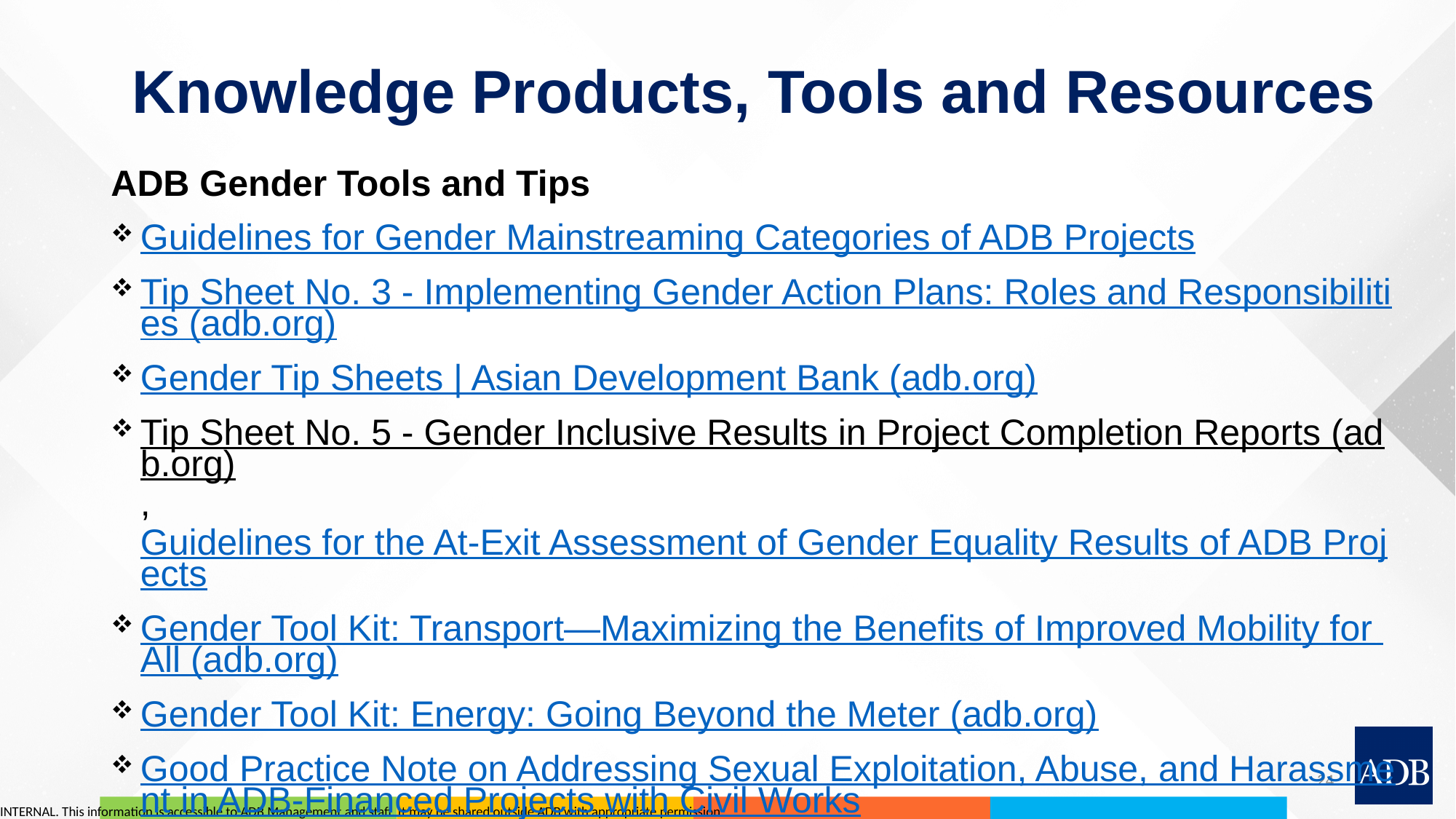

# Knowledge Products, Tools and Resources
ADB Gender Tools and Tips
Guidelines for Gender Mainstreaming Categories of ADB Projects
Tip Sheet No. 3 - Implementing Gender Action Plans: Roles and Responsibilities (adb.org)
Gender Tip Sheets | Asian Development Bank (adb.org)
Tip Sheet No. 5 - Gender Inclusive Results in Project Completion Reports (adb.org), Guidelines for the At-Exit Assessment of Gender Equality Results of ADB Projects
Gender Tool Kit: Transport—Maximizing the Benefits of Improved Mobility for All (adb.org)
Gender Tool Kit: Energy: Going Beyond the Meter (adb.org)
Good Practice Note on Addressing Sexual Exploitation, Abuse, and Harassment in ADB-Financed Projects with Civil Works

24